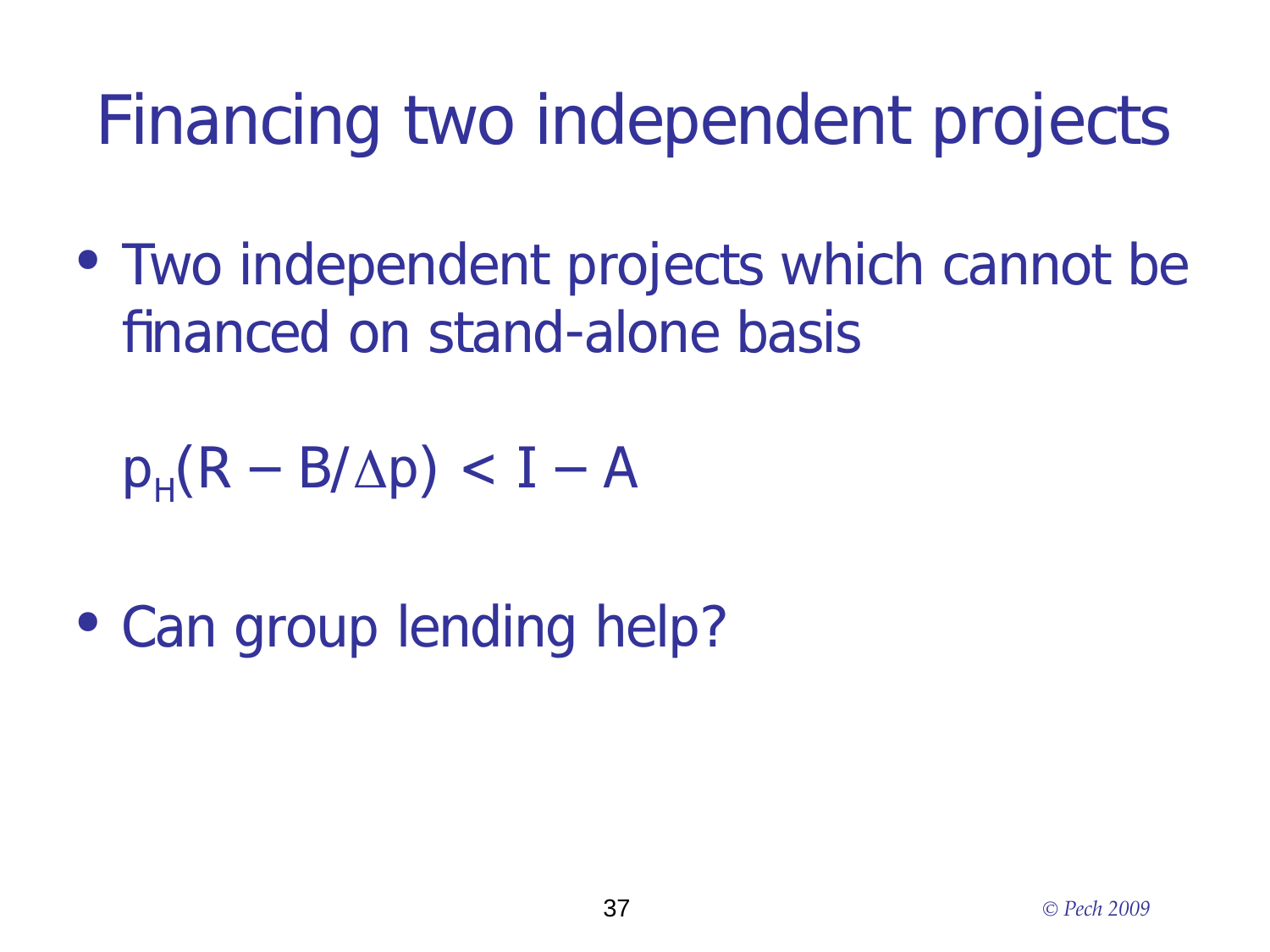

# Financing two independent projects
Two independent projects which cannot be financed on stand-alone basis
pH(R – B/Δp) < I – A
Can group lending help?

37